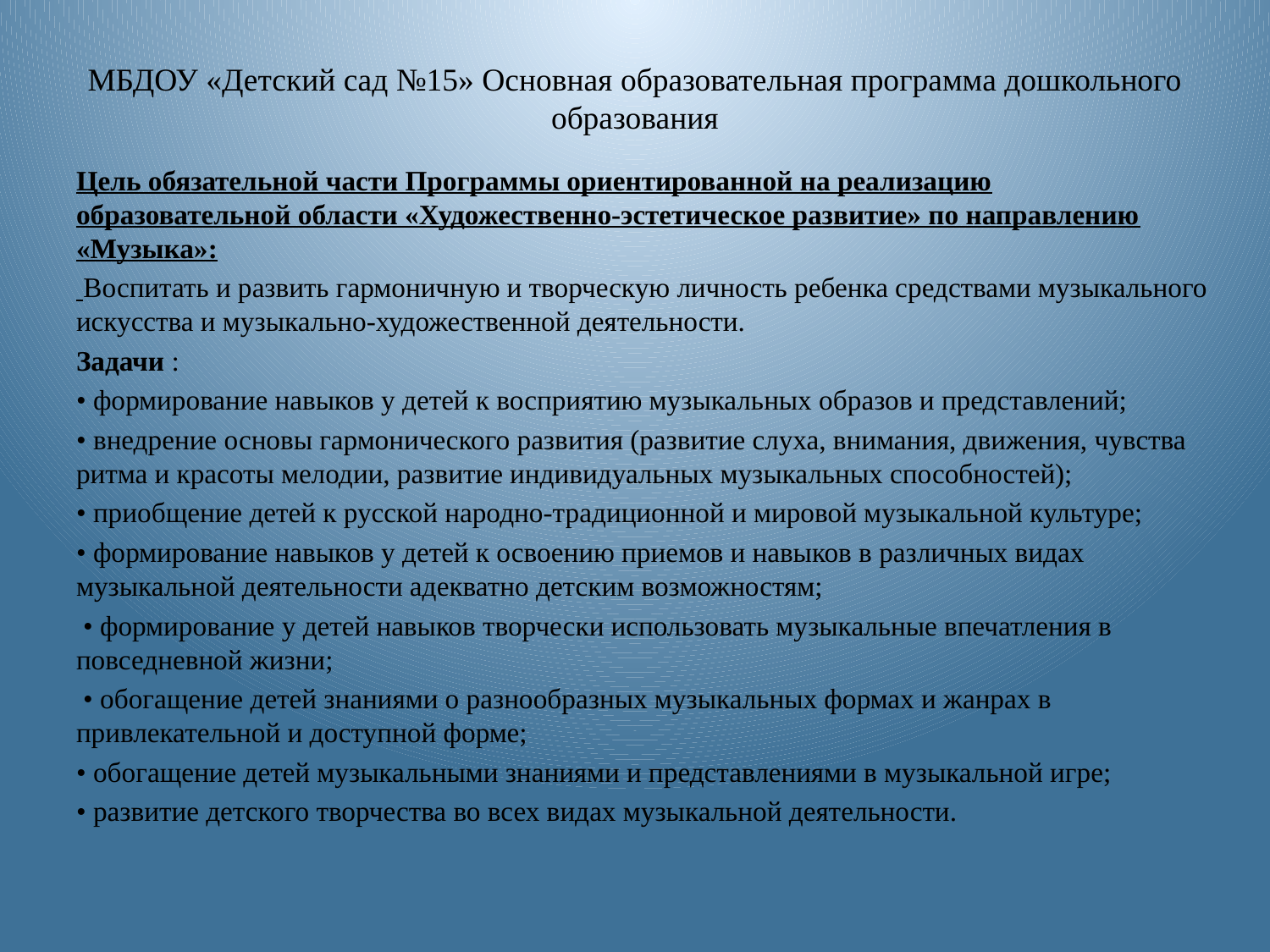

# МБДОУ «Детский сад №15» Основная образовательная программа дошкольного образования
Цель обязательной части Программы ориентированной на реализацию образовательной области «Художественно-эстетическое развитие» по направлению «Музыка»:
 Воспитать и развить гармоничную и творческую личность ребенка средствами музыкального искусства и музыкально-художественной деятельности.
Задачи :
• формирование навыков у детей к восприятию музыкальных образов и представлений;
• внедрение основы гармонического развития (развитие слуха, внимания, движения, чувства ритма и красоты мелодии, развитие индивидуальных музыкальных способностей);
• приобщение детей к русской народно-традиционной и мировой музыкальной культуре;
• формирование навыков у детей к освоению приемов и навыков в различных видах музыкальной деятельности адекватно детским возможностям;
 • формирование у детей навыков творчески использовать музыкальные впечатления в повседневной жизни;
 • обогащение детей знаниями о разнообразных музыкальных формах и жанрах в привлекательной и доступной форме;
• обогащение детей музыкальными знаниями и представлениями в музыкальной игре;
• развитие детского творчества во всех видах музыкальной деятельности.